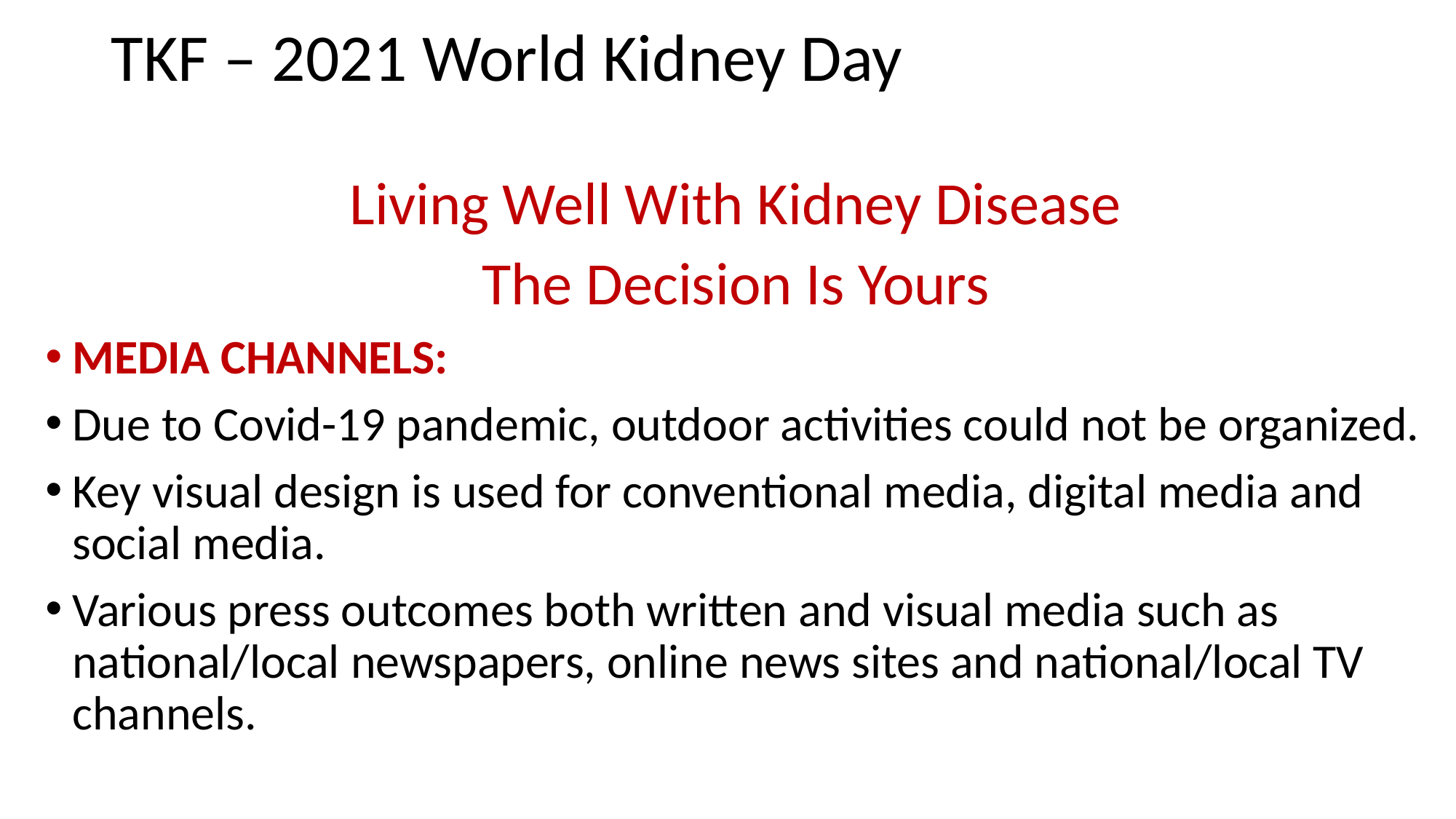

# TKF – 2021 World Kidney Day

Living Well With Kidney Disease
The Decision Is Yours
MEDIA CHANNELS:
Due to Covid-19 pandemic, outdoor activities could not be organized.
Key visual design is used for conventional media, digital media and social media.
Various press outcomes both written and visual media such as national/local newspapers, online news sites and national/local TV channels.